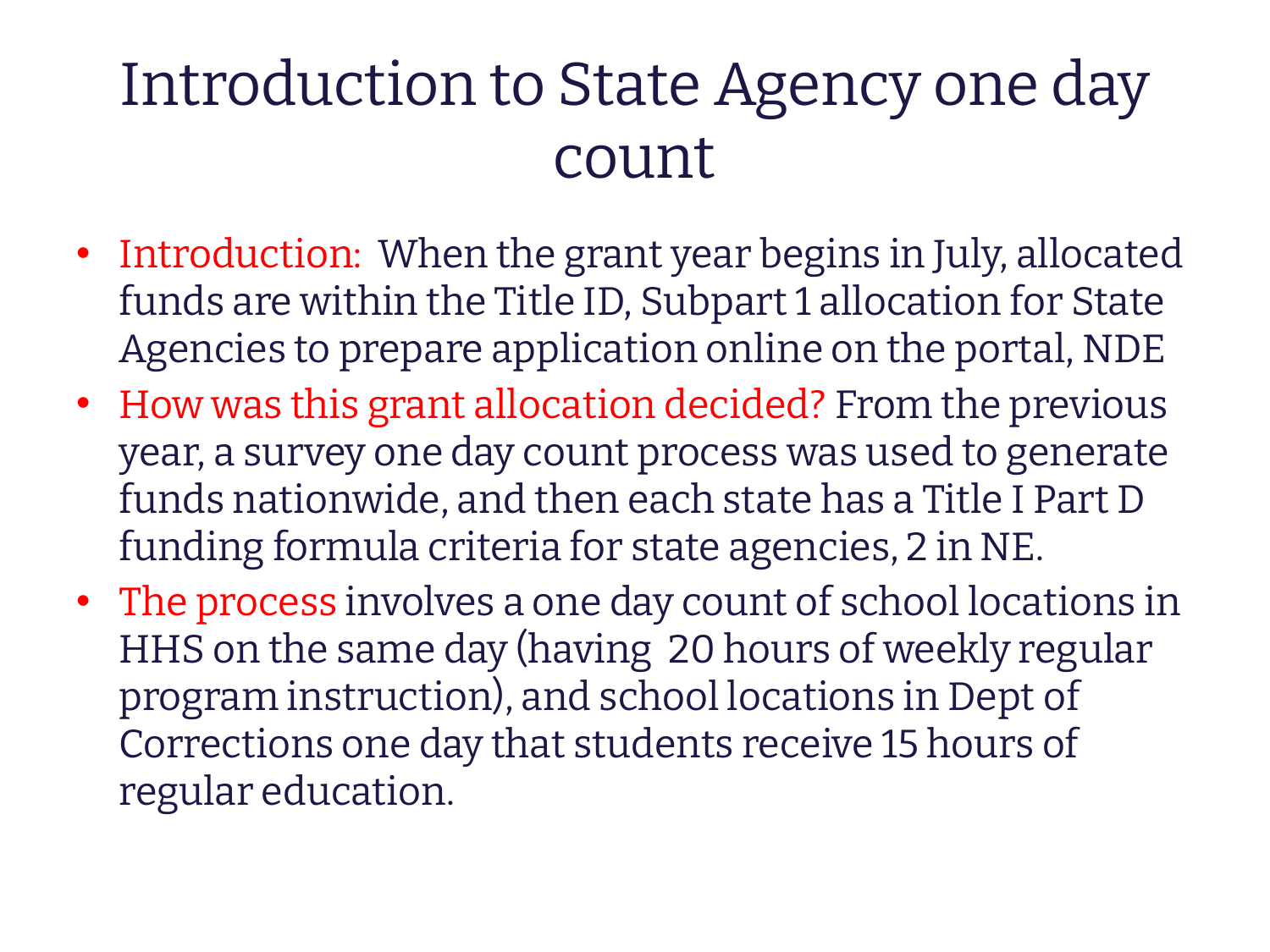

# Introduction to State Agency one day count
Introduction:  When the grant year begins in July, allocated funds are within the Title ID, Subpart 1 allocation for State Agencies to prepare application online on the portal, NDE
How was this grant allocation decided? From the previous year, a survey one day count process was used to generate funds nationwide, and then each state has a Title I Part D funding formula criteria for state agencies, 2 in NE.
The process involves a one day count of school locations in HHS on the same day (having  20 hours of weekly regular program instruction), and school locations in Dept of Corrections one day that students receive 15 hours of regular education.